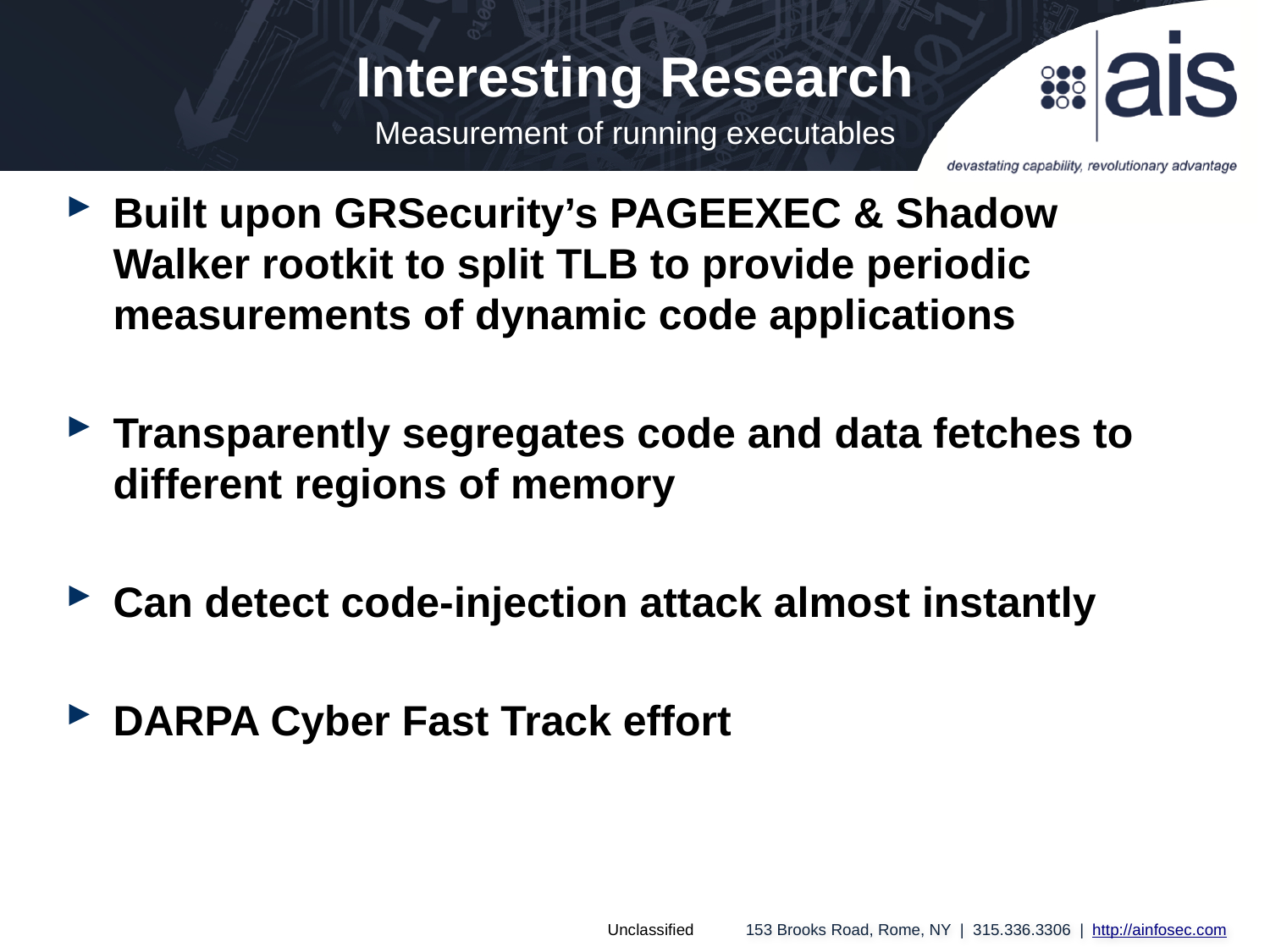

Interesting Research
Measurement of running executables
Built upon GRSecurity’s PAGEEXEC & Shadow Walker rootkit to split TLB to provide periodic measurements of dynamic code applications

Transparently segregates code and data fetches to different regions of memory

Can detect code-injection attack almost instantly

DARPA Cyber Fast Track effort